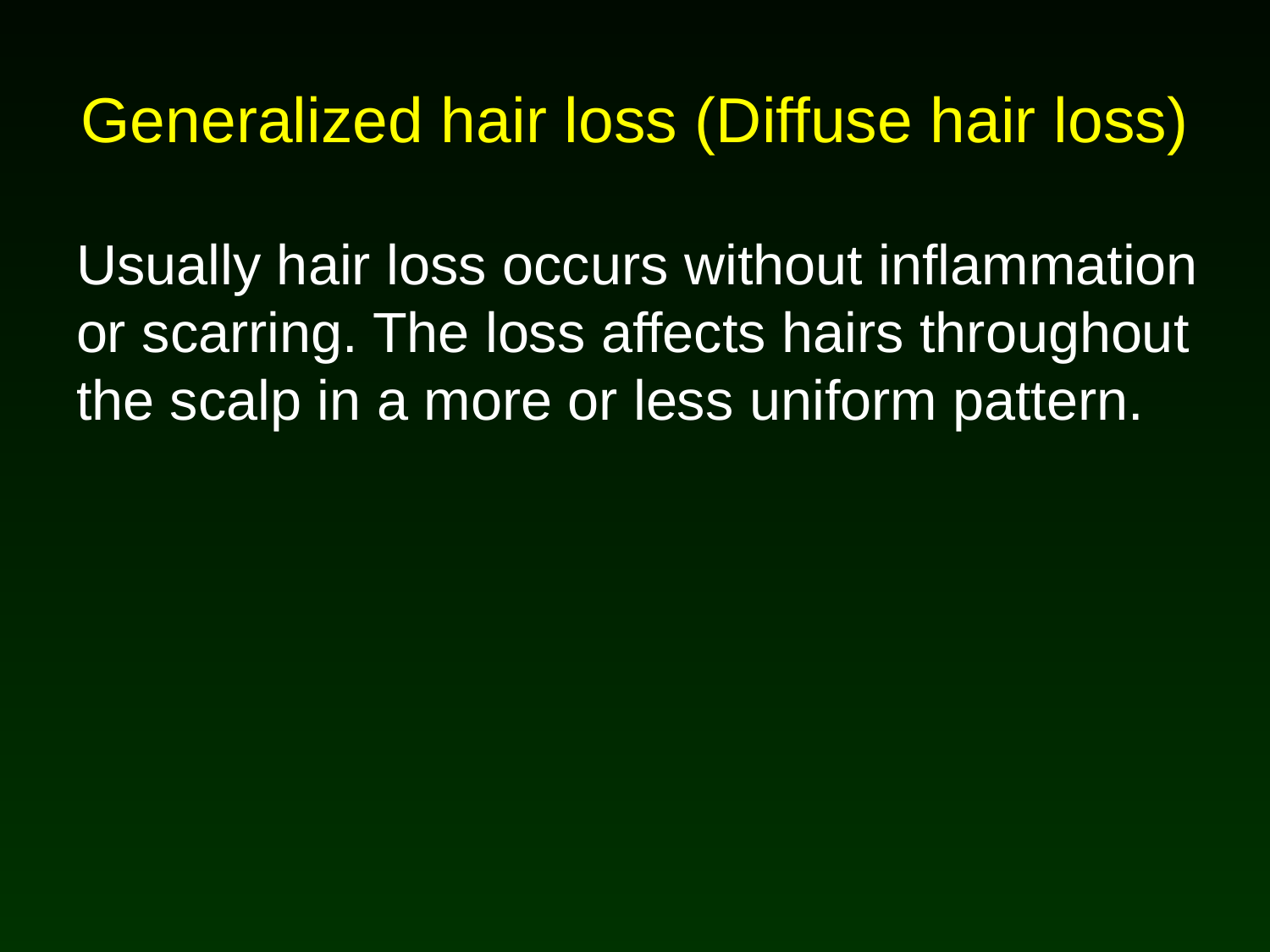

# Generalized hair loss (Diffuse hair loss)
Usually hair loss occurs without inflammation or scarring. The loss affects hairs throughout the scalp in a more or less uniform pattern.